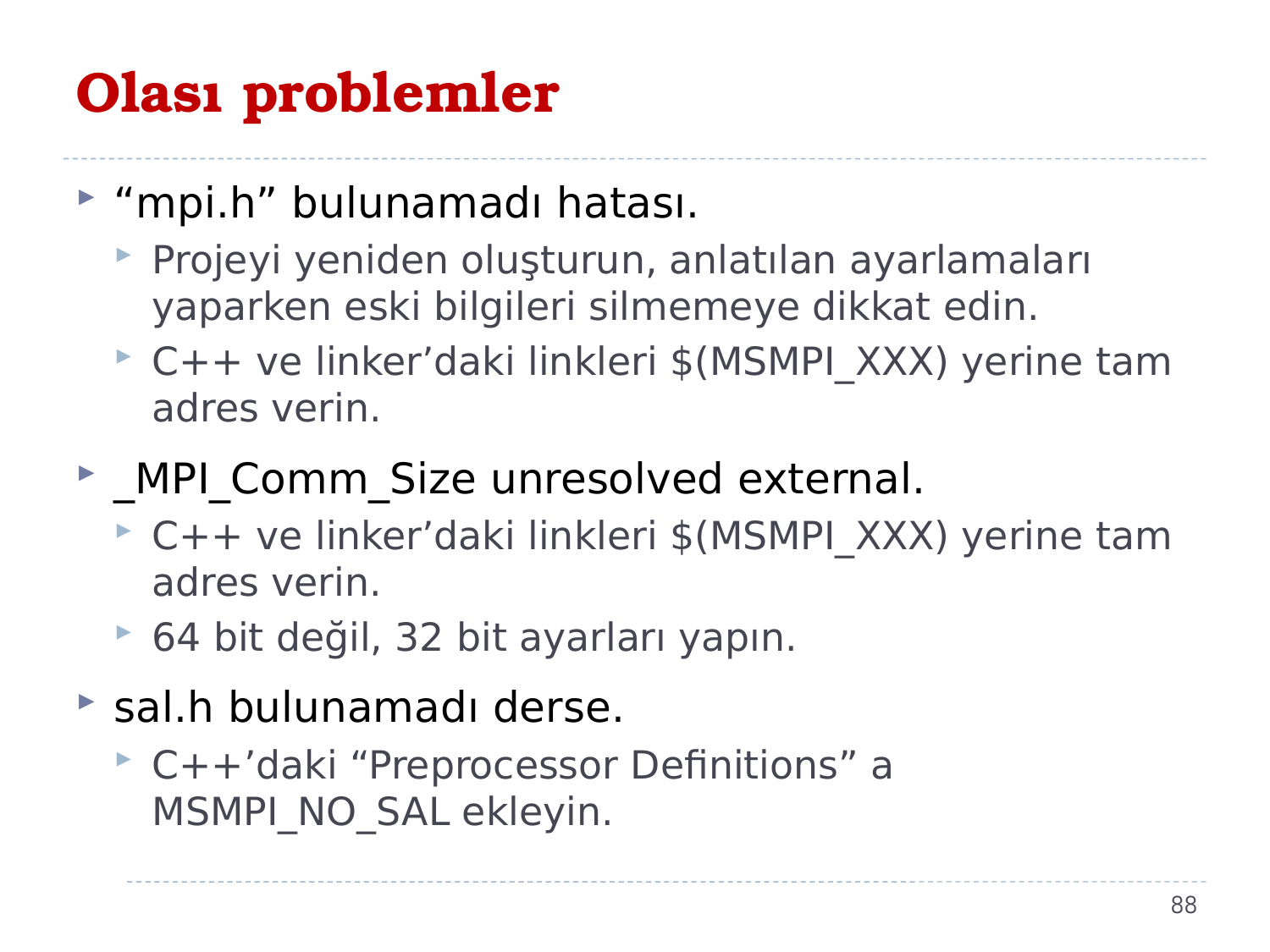

# Olası problemler
“mpi.h” bulunamadı hatası.
Projeyi yeniden oluşturun, anlatılan ayarlamaları yaparken eski bilgileri silmemeye dikkat edin.
C++ ve linker’daki linkleri $(MSMPI_XXX) yerine tam adres verin.
_MPI_Comm_Size unresolved external.
C++ ve linker’daki linkleri $(MSMPI_XXX) yerine tam adres verin.
64 bit değil, 32 bit ayarları yapın.
sal.h bulunamadı derse.
C++’daki “Preprocessor Definitions” a MSMPI_NO_SAL ekleyin.
88